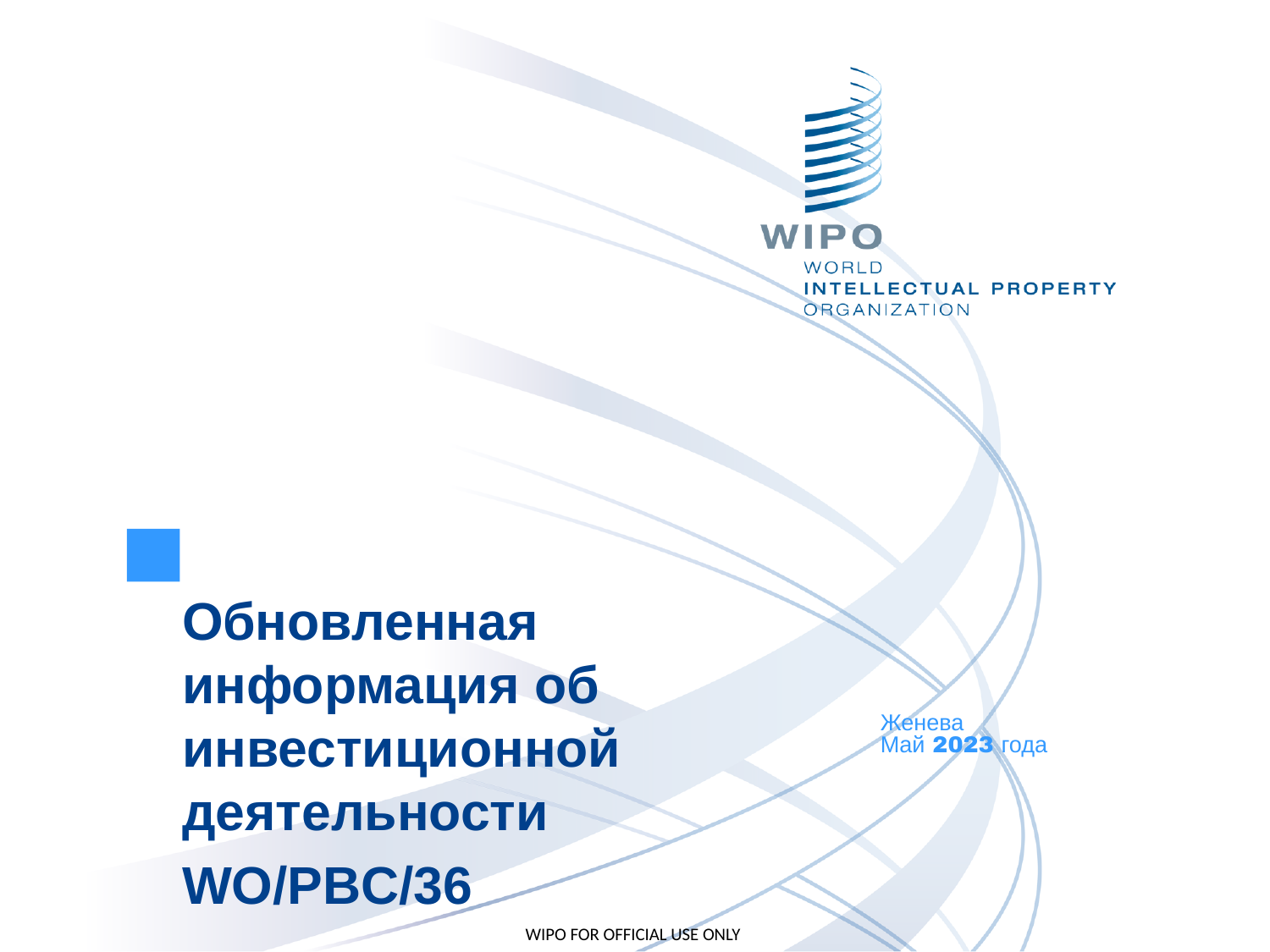

Обновленная информация об инвестиционной деятельности
WO/PBC/36
Женева
Май 2023 года